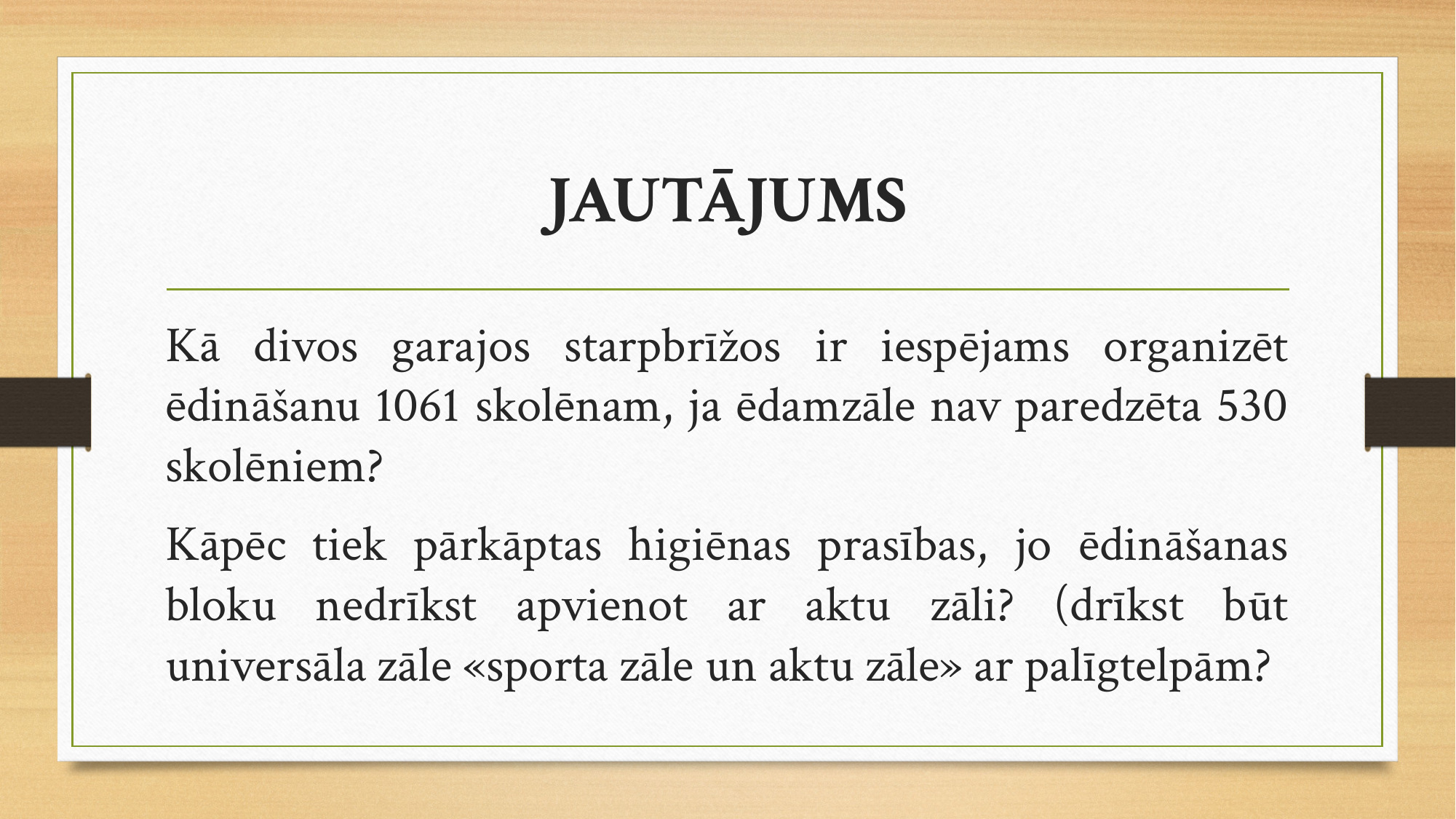

# JAUTĀJUMS
Kā divos garajos starpbrīžos ir iespējams organizēt ēdināšanu 1061 skolēnam, ja ēdamzāle nav paredzēta 530 skolēniem?
Kāpēc tiek pārkāptas higiēnas prasības, jo ēdināšanas bloku nedrīkst apvienot ar aktu zāli? (drīkst būt universāla zāle «sporta zāle un aktu zāle» ar palīgtelpām?